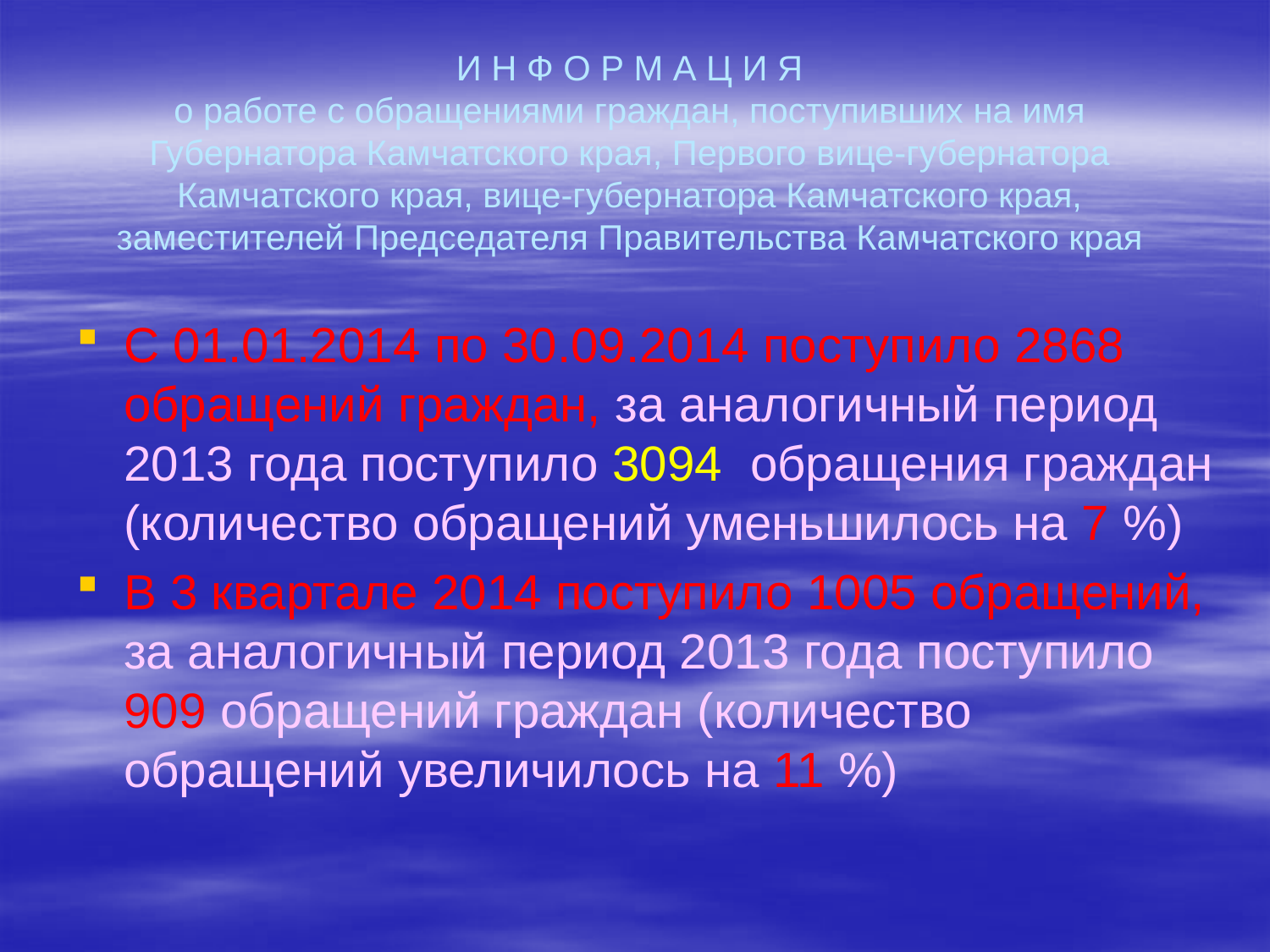

# И Н Ф О Р М А Ц И Я о работе с обращениями граждан, поступивших на имя Губернатора Камчатского края, Первого вице-губернатора Камчатского края, вице-губернатора Камчатского края, заместителей Председателя Правительства Камчатского края
С 01.01.2014 по 30.09.2014 поступило 2868 обращений граждан, за аналогичный период 2013 года поступило 3094  обращения граждан (количество обращений уменьшилось на 7 %)
В 3 квартале 2014 поступило 1005 обращений, за аналогичный период 2013 года поступило 909 обращений граждан (количество обращений увеличилось на 11 %)